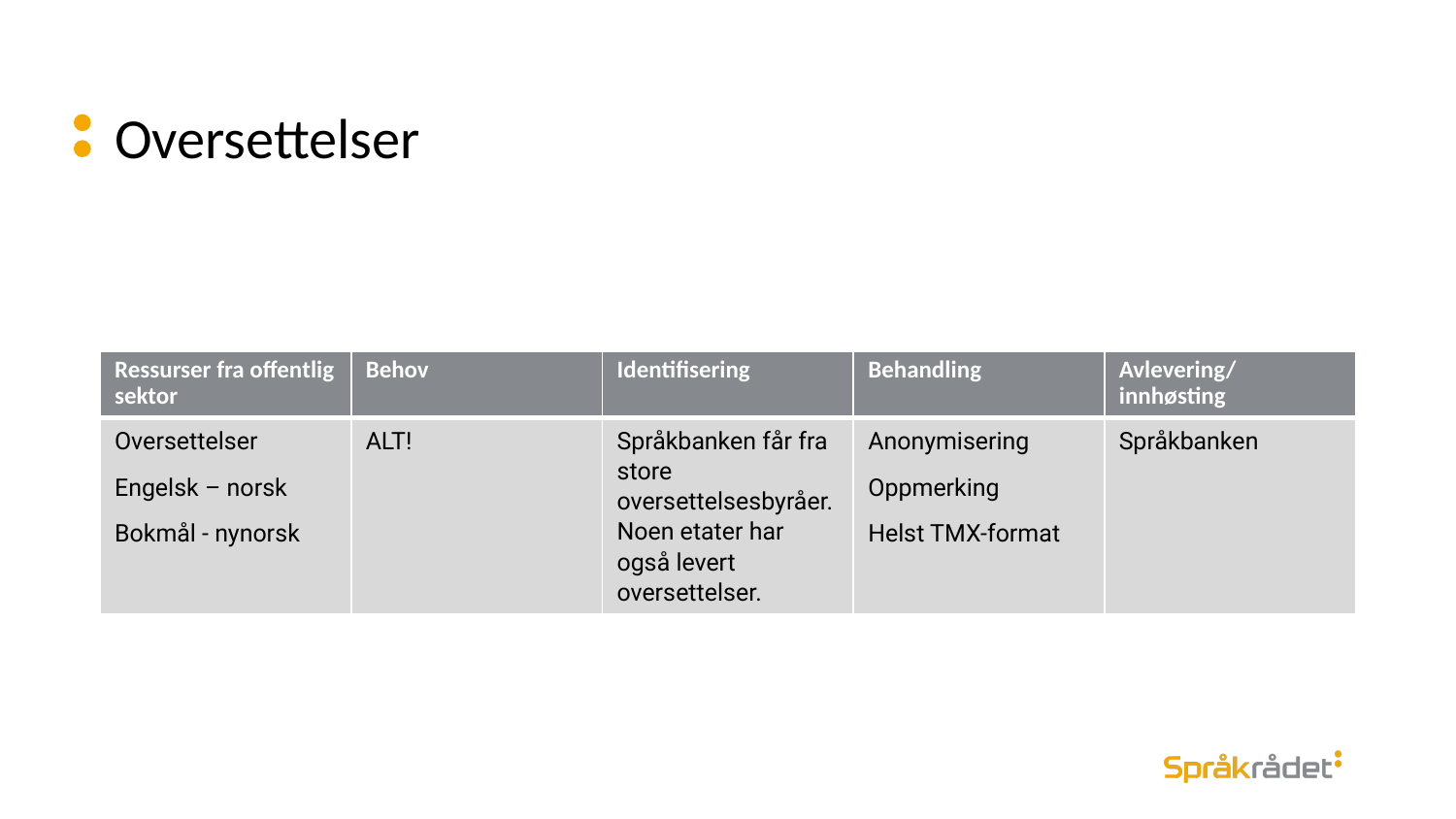

# Oversettelser
| Ressurser fra offentlig sektor | Behov | Identifisering | Behandling | Avlevering/innhøsting |
| --- | --- | --- | --- | --- |
| Oversettelser Engelsk – norsk Bokmål - nynorsk | ALT! | Språkbanken får fra store oversettelsesbyråer. Noen etater har også levert oversettelser. | Anonymisering Oppmerking Helst TMX-format | Språkbanken |